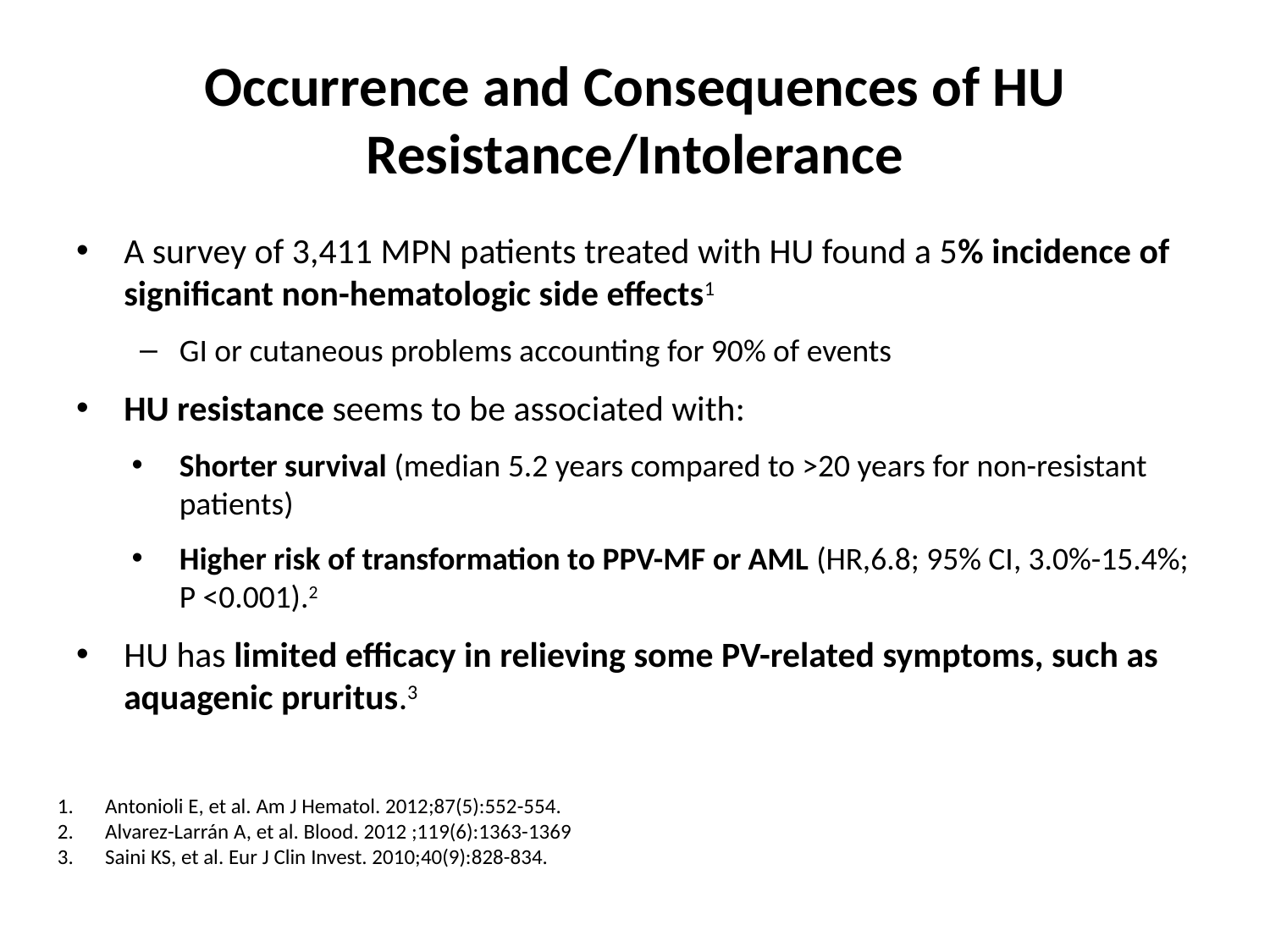

# Occurrence and Consequences of HU Resistance/Intolerance
A survey of 3,411 MPN patients treated with HU found a 5% incidence of significant non-hematologic side effects1
GI or cutaneous problems accounting for 90% of events
HU resistance seems to be associated with:
Shorter survival (median 5.2 years compared to >20 years for non-resistant patients)
Higher risk of transformation to PPV-MF or AML (HR,6.8; 95% CI, 3.0%-15.4%; P <0.001).2
HU has limited efficacy in relieving some PV-related symptoms, such as aquagenic pruritus.3

Antonioli E, et al. Am J Hematol. 2012;87(5):552-554.
Alvarez-Larrán A, et al. Blood. 2012 ;119(6):1363-1369
Saini KS, et al. Eur J Clin Invest. 2010;40(9):828-834.